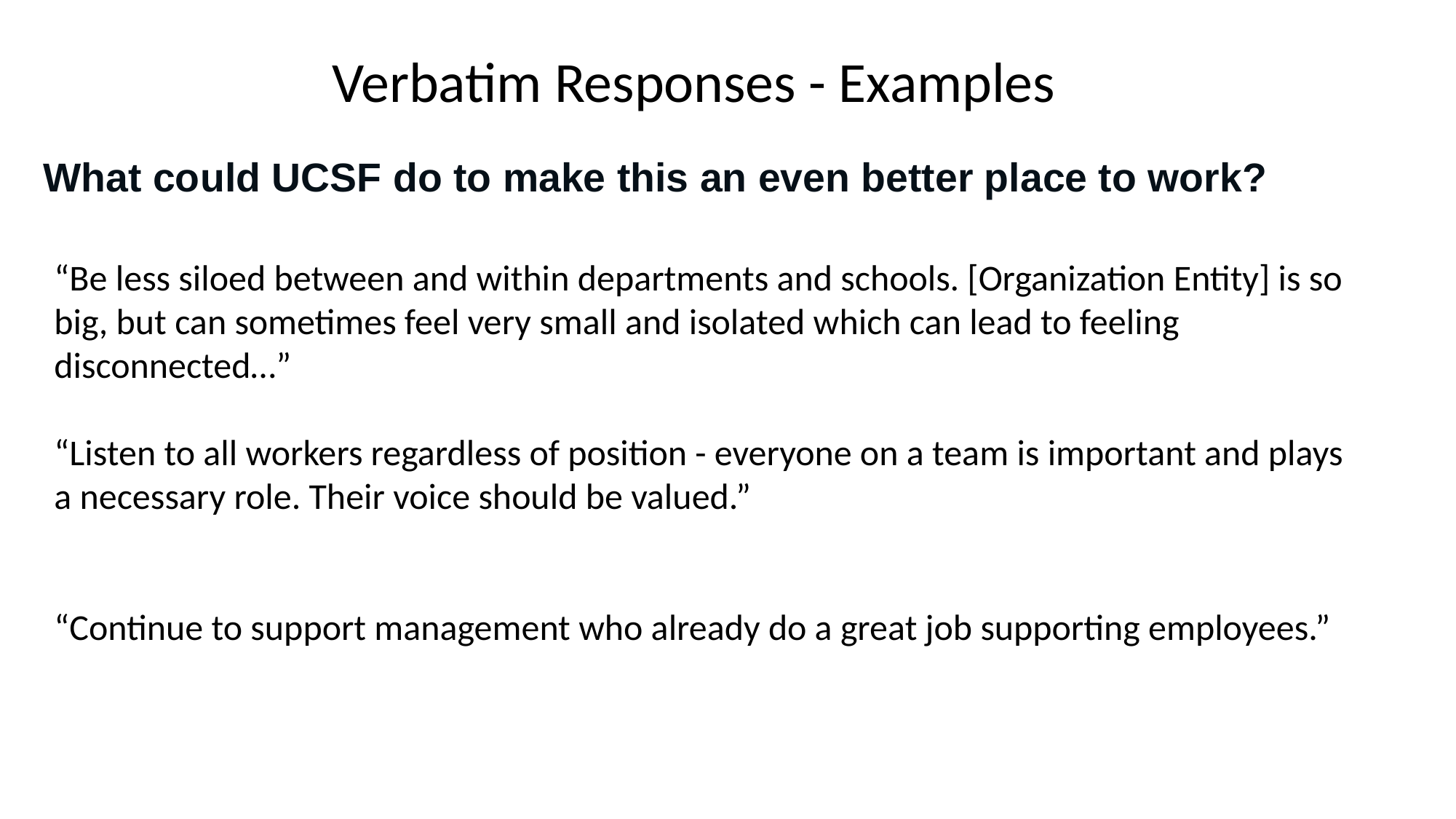

# Verbatim Responses - Examples
What could UCSF do to make this an even better place to work?

“Be less siloed between and within departments and schools. [Organization Entity] is so big, but can sometimes feel very small and isolated which can lead to feeling disconnected…”

“Listen to all workers regardless of position - everyone on a team is important and plays a necessary role. Their voice should be valued.”

“Continue to support management who already do a great job supporting employees.”